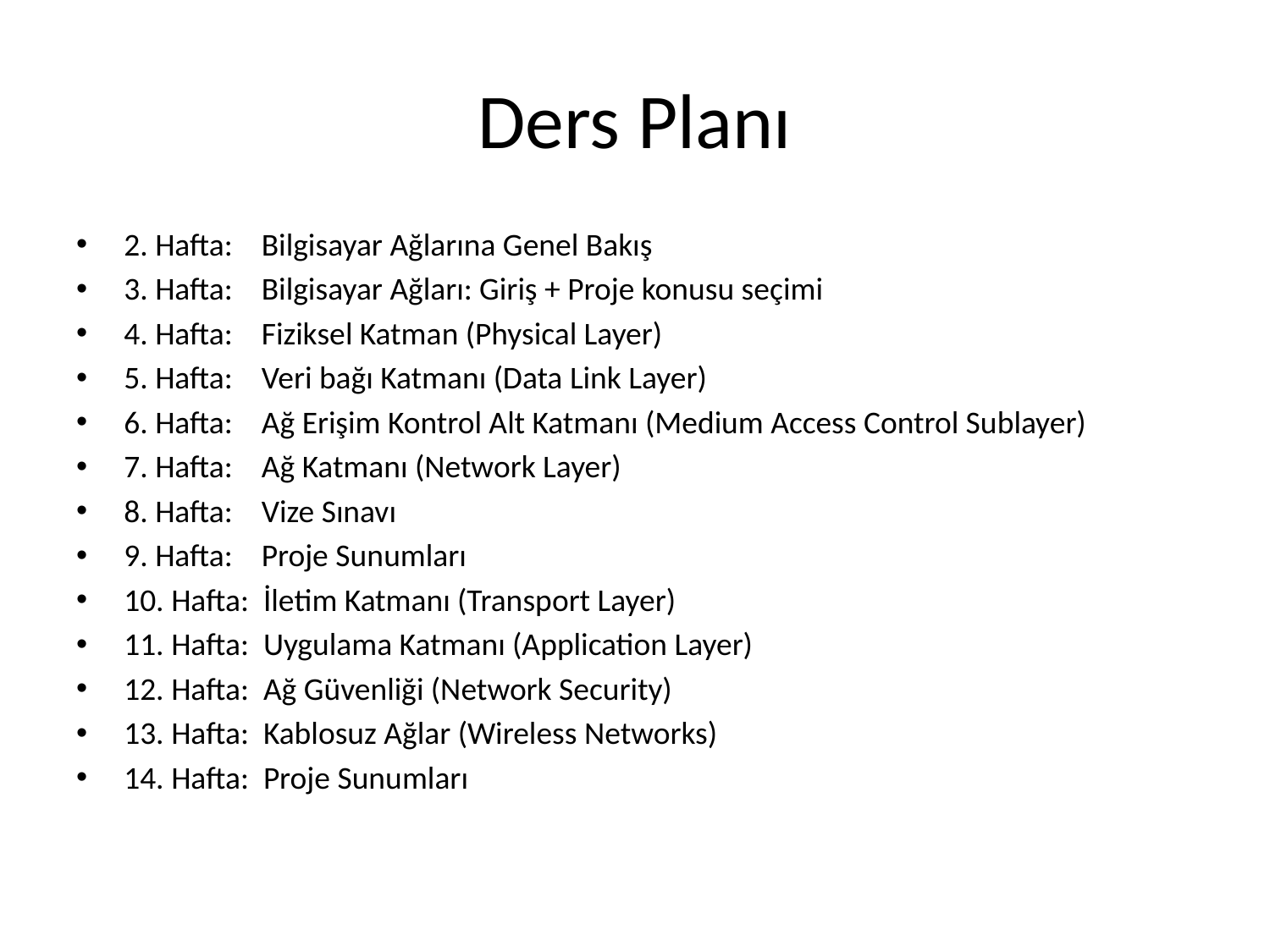

# Ders Planı
2. Hafta:    Bilgisayar Ağlarına Genel Bakış
3. Hafta:    Bilgisayar Ağları: Giriş + Proje konusu seçimi
4. Hafta:    Fiziksel Katman (Physical Layer)
5. Hafta:    Veri bağı Katmanı (Data Link Layer)
6. Hafta:    Ağ Erişim Kontrol Alt Katmanı (Medium Access Control Sublayer)
7. Hafta:    Ağ Katmanı (Network Layer)
8. Hafta:    Vize Sınavı
9. Hafta:    Proje Sunumları
10. Hafta:  İletim Katmanı (Transport Layer)
11. Hafta:  Uygulama Katmanı (Application Layer)
12. Hafta:  Ağ Güvenliği (Network Security)
13. Hafta:  Kablosuz Ağlar (Wireless Networks)
14. Hafta:  Proje Sunumları